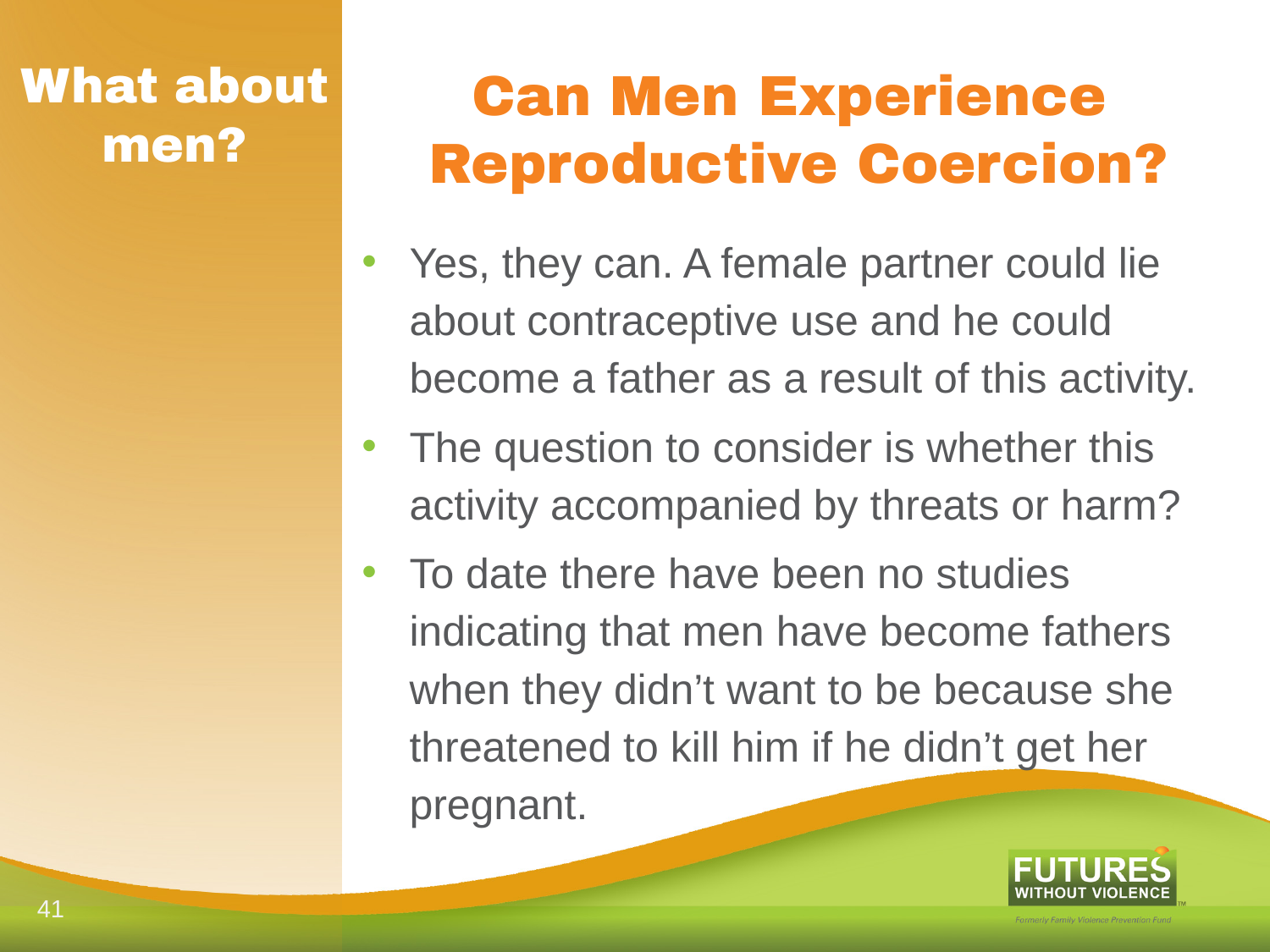

What about men?
# Can Men Experience Reproductive Coercion?
Yes, they can. A female partner could lie about contraceptive use and he could become a father as a result of this activity.
The question to consider is whether this activity accompanied by threats or harm?
To date there have been no studies indicating that men have become fathers when they didn’t want to be because she threatened to kill him if he didn’t get her pregnant.
41